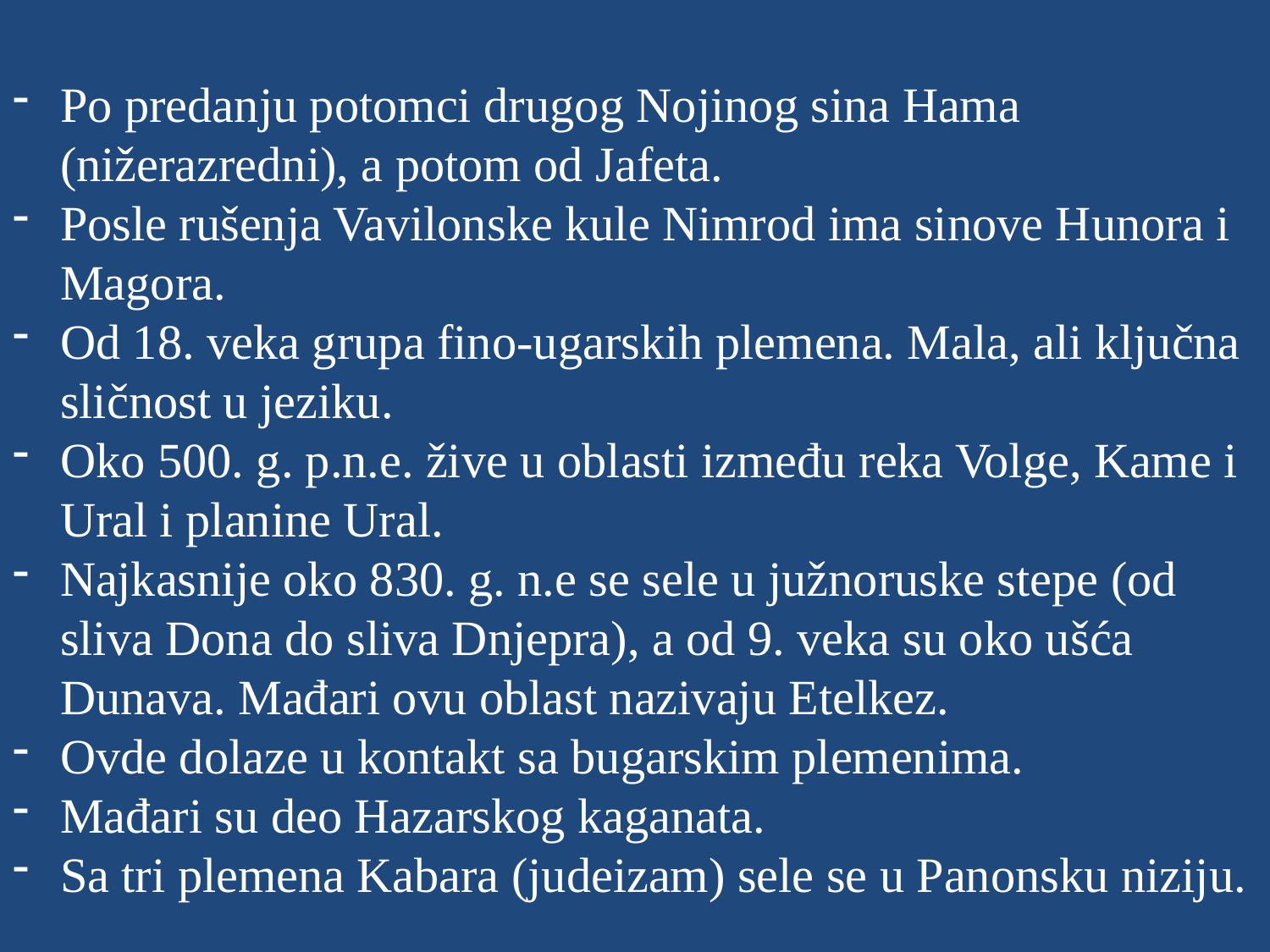

Po predanju potomci drugog Nojinog sina Hama (nižerazredni), a potom od Jafeta.
Posle rušenja Vavilonske kule Nimrod ima sinove Hunora i Magora.
Od 18. veka grupa fino-ugarskih plemena. Mala, ali ključna sličnost u jeziku.
Oko 500. g. p.n.e. žive u oblasti između reka Volge, Kame i Ural i planine Ural.
Najkasnije oko 830. g. n.e se sele u južnoruske stepe (od sliva Dona do sliva Dnjepra), a od 9. veka su oko ušća Dunava. Mađari ovu oblast nazivaju Etelkez.
Ovde dolaze u kontakt sa bugarskim plemenima.
Mađari su deo Hazarskog kaganata.
Sa tri plemena Kabara (judeizam) sele se u Panonsku niziju.